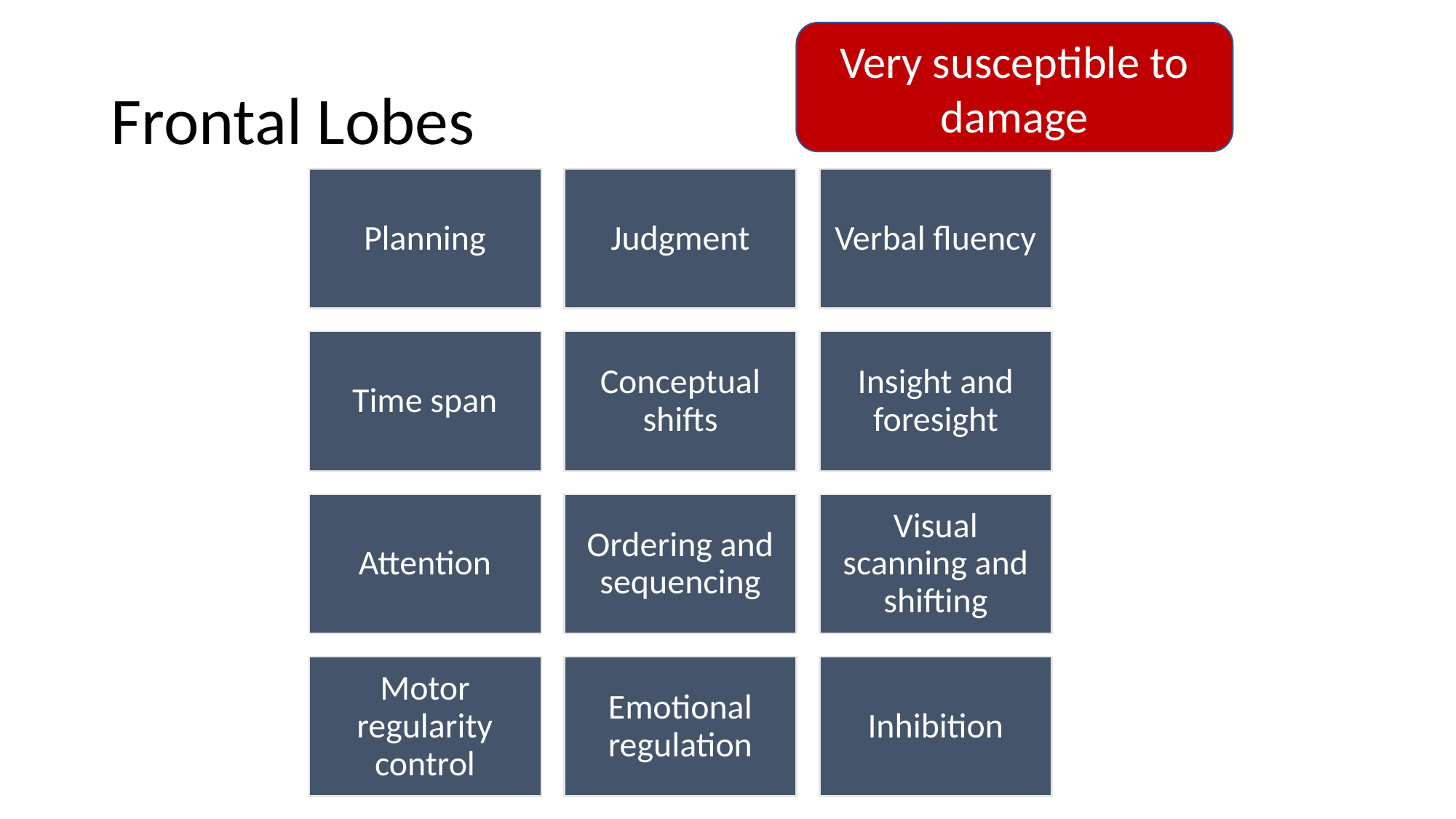

Very susceptible to damage
# Frontal Lobes
Planning
Judgment
Verbal fluency
Time span
Conceptual shifts
Insight and foresight
Attention
Ordering and sequencing
Visual scanning and shifting
Motor regularity control
Emotional regulation
Inhibition